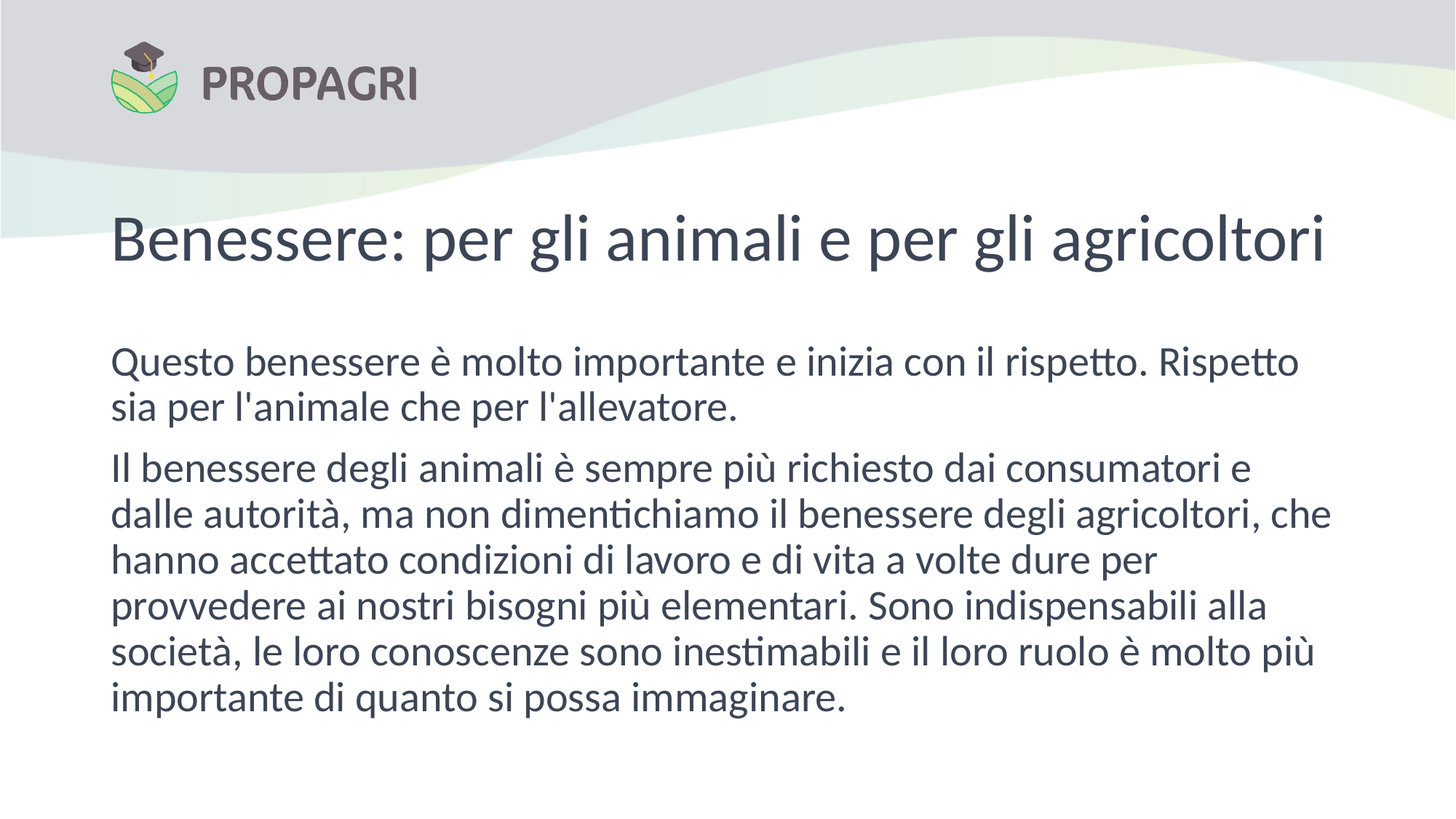

# Benessere: per gli animali e per gli agricoltori

Questo benessere è molto importante e inizia con il rispetto. Rispetto sia per l'animale che per l'allevatore.
Il benessere degli animali è sempre più richiesto dai consumatori e dalle autorità, ma non dimentichiamo il benessere degli agricoltori, che hanno accettato condizioni di lavoro e di vita a volte dure per provvedere ai nostri bisogni più elementari. Sono indispensabili alla società, le loro conoscenze sono inestimabili e il loro ruolo è molto più importante di quanto si possa immaginare.